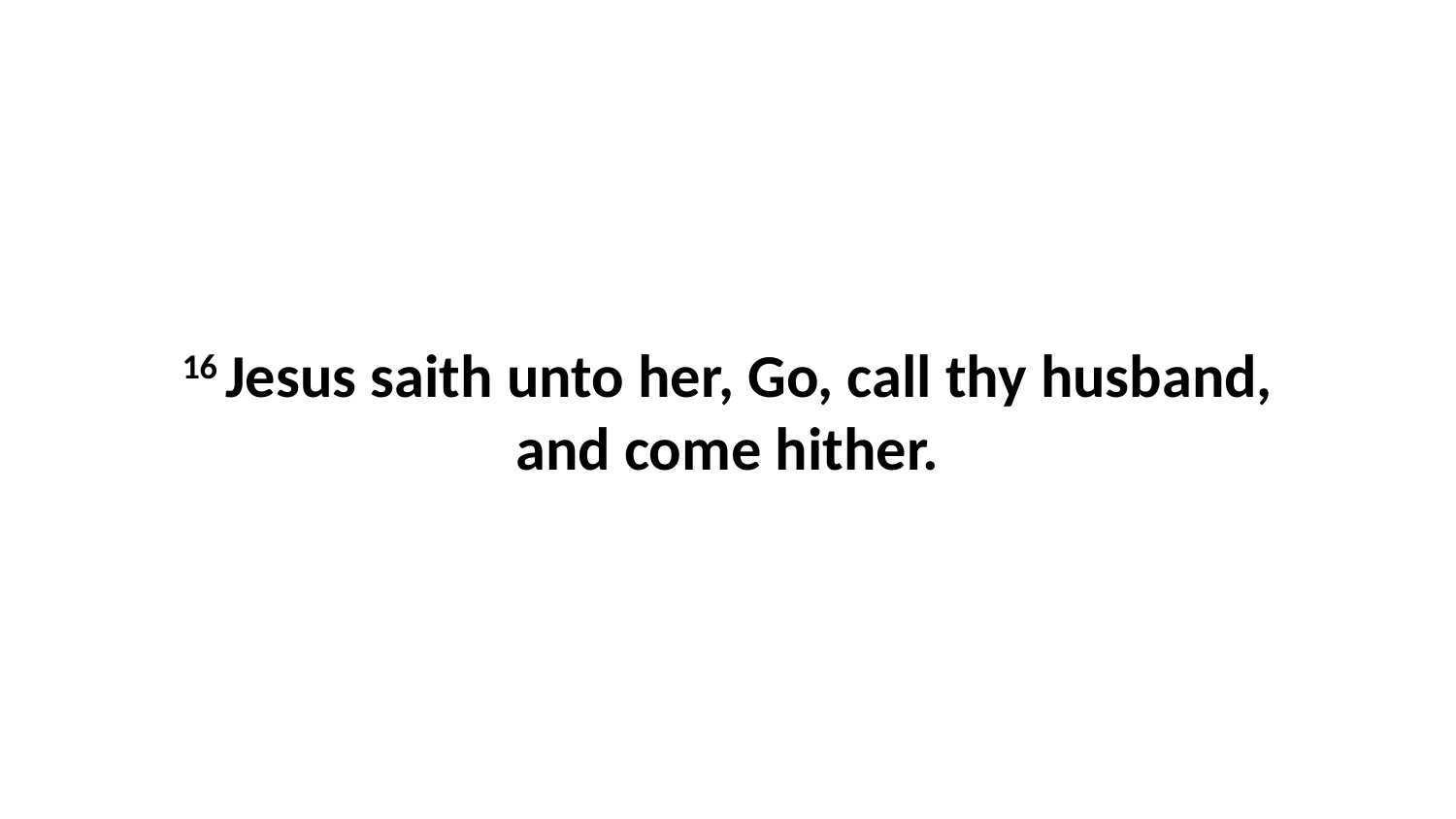

16 Jesus saith unto her, Go, call thy husband, and come hither.